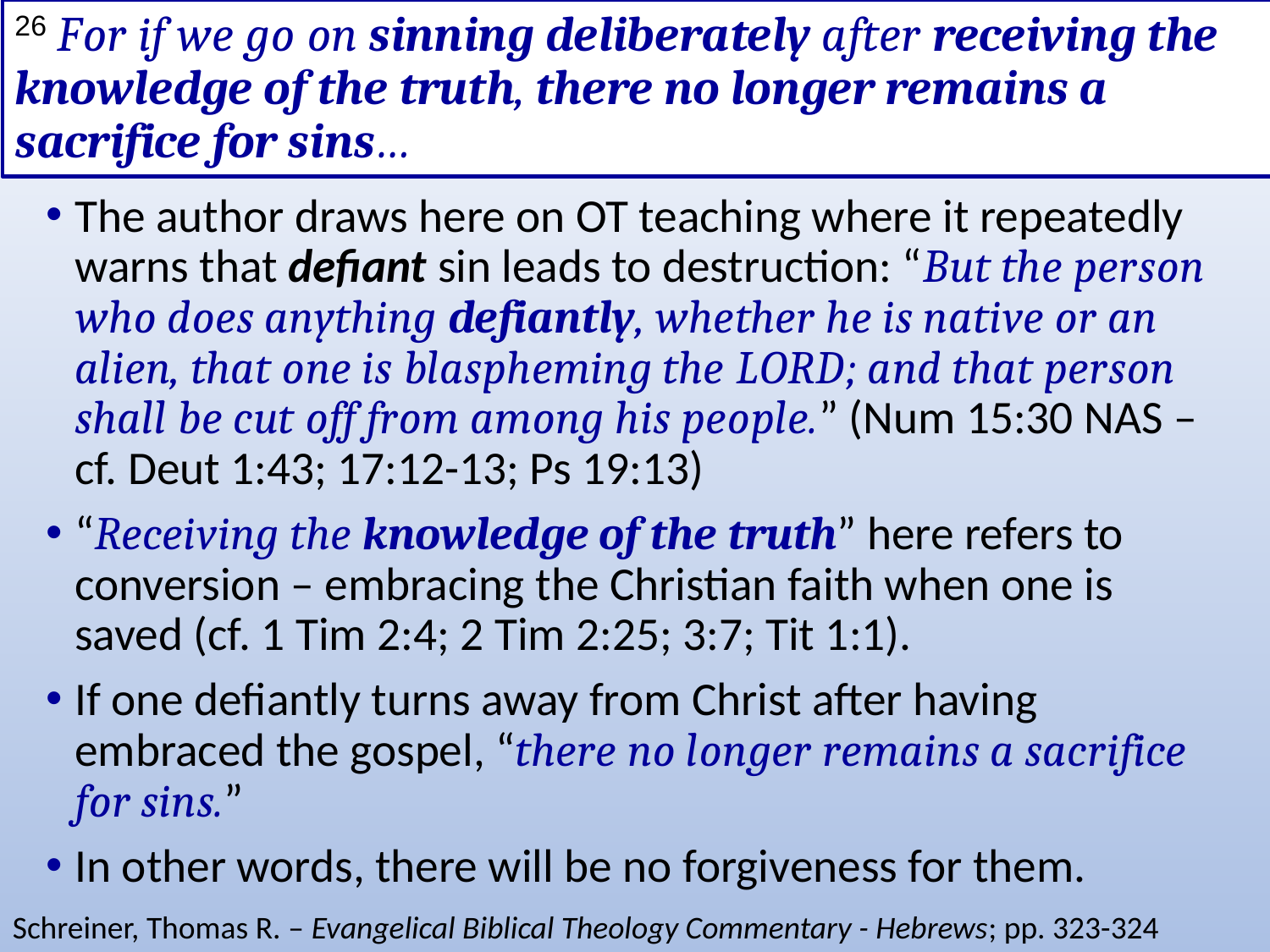

# 26 For if we go on sinning deliberately after receiving the knowledge of the truth, there no longer remains a sacrifice for sins…
The author draws here on OT teaching where it repeatedly warns that defiant sin leads to destruction: “But the person who does anything defiantly, whether he is native or an alien, that one is blaspheming the LORD; and that person shall be cut off from among his people.” (Num 15:30 NAS – cf. Deut 1:43; 17:12-13; Ps 19:13)
“Receiving the knowledge of the truth” here refers to conversion – embracing the Christian faith when one is saved (cf. 1 Tim 2:4; 2 Tim 2:25; 3:7; Tit 1:1).
If one defiantly turns away from Christ after having embraced the gospel, “there no longer remains a sacrifice for sins.”
In other words, there will be no forgiveness for them.

Schreiner, Thomas R. – Evangelical Biblical Theology Commentary - Hebrews; pp. 323-324